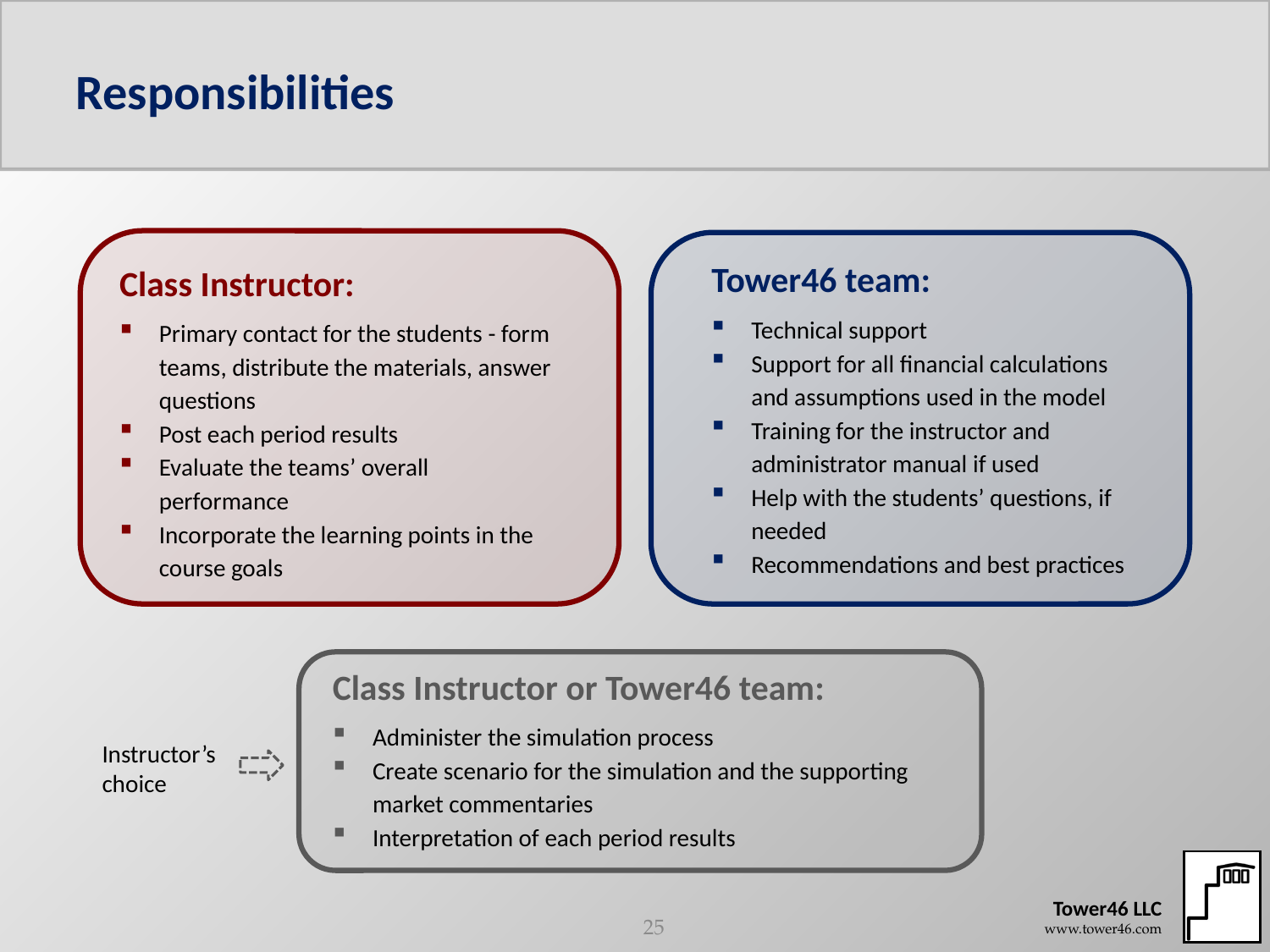

# Responsibilities

Tower46 team:
Technical support
Support for all financial calculations and assumptions used in the model
Training for the instructor and administrator manual if used
Help with the students’ questions, if needed
Recommendations and best practices
Class Instructor:
Primary contact for the students - form teams, distribute the materials, answer questions
Post each period results
Evaluate the teams’ overall performance
Incorporate the learning points in the course goals

Class Instructor or Tower46 team:
Administer the simulation process
Create scenario for the simulation and the supporting market commentaries
Interpretation of each period results
Instructor’s choice

25